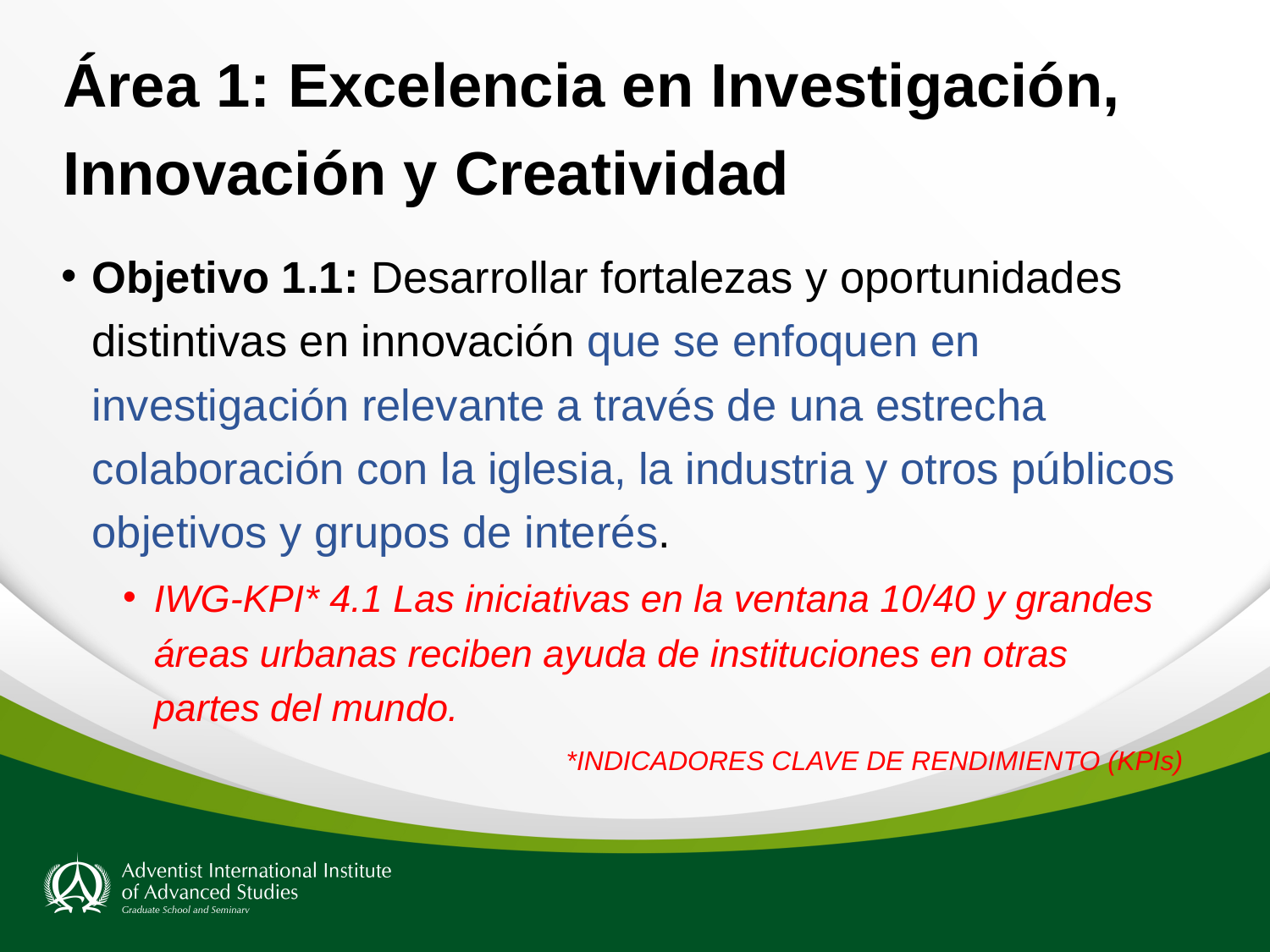

# Área 1: Excelencia en Investigación, Innovación y Creatividad
Objetivo 1.1: Desarrollar fortalezas y oportunidades distintivas en innovación que se enfoquen en investigación relevante a través de una estrecha colaboración con la iglesia, la industria y otros públicos objetivos y grupos de interés.
IWG-KPI* 4.1 Las iniciativas en la ventana 10/40 y grandes áreas urbanas reciben ayuda de instituciones en otras partes del mundo.
*INDICADORES CLAVE DE RENDIMIENTO (KPIs)